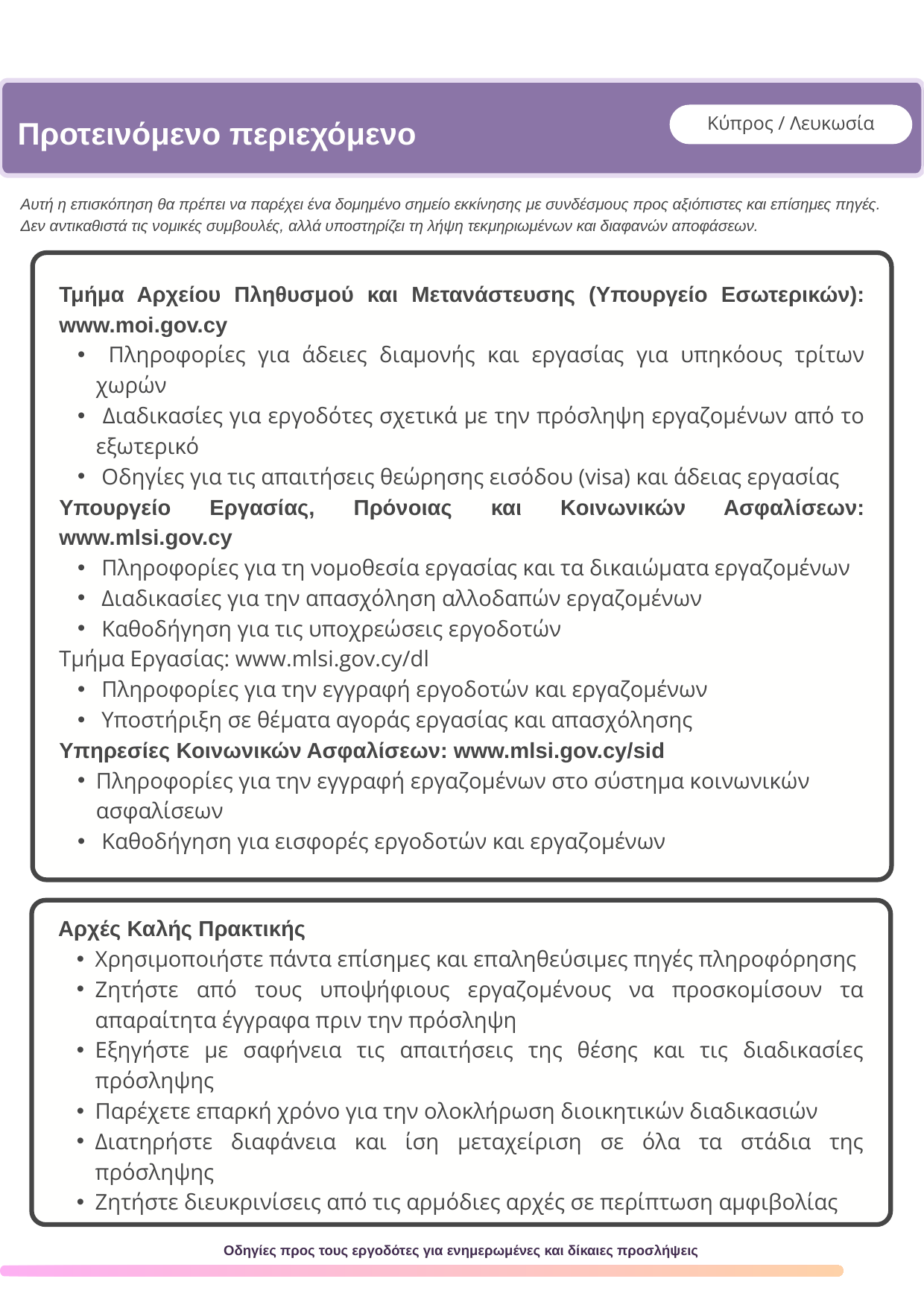

Κοινόχρηστο
Προτεινόμενο περιεχόμενο

Kύπρος / Λευκωσία
Αυτή η επισκόπηση θα πρέπει να παρέχει ένα δομημένο σημείο εκκίνησης με συνδέσμους προς αξιόπιστες και επίσημες πηγές. Δεν αντικαθιστά τις νομικές συμβουλές, αλλά υποστηρίζει τη λήψη τεκμηριωμένων και διαφανών αποφάσεων.

Τμήμα Αρχείου Πληθυσμού και Μετανάστευσης (Υπουργείο Εσωτερικών): www.moi.gov.cy
 Πληροφορίες για άδειες διαμονής και εργασίας για υπηκόους τρίτων χωρών
 Διαδικασίες για εργοδότες σχετικά με την πρόσληψη εργαζομένων από το εξωτερικό
 Οδηγίες για τις απαιτήσεις θεώρησης εισόδου (visa) και άδειας εργασίας
Υπουργείο Εργασίας, Πρόνοιας και Κοινωνικών Ασφαλίσεων: www.mlsi.gov.cy
 Πληροφορίες για τη νομοθεσία εργασίας και τα δικαιώματα εργαζομένων
 Διαδικασίες για την απασχόληση αλλοδαπών εργαζομένων
 Καθοδήγηση για τις υποχρεώσεις εργοδοτών
Τμήμα Εργασίας: www.mlsi.gov.cy/dl
 Πληροφορίες για την εγγραφή εργοδοτών και εργαζομένων
 Υποστήριξη σε θέματα αγοράς εργασίας και απασχόλησης
Υπηρεσίες Κοινωνικών Ασφαλίσεων: www.mlsi.gov.cy/sid
Πληροφορίες για την εγγραφή εργαζομένων στο σύστημα κοινωνικών ασφαλίσεων
 Καθοδήγηση για εισφορές εργοδοτών και εργαζομένων

Νόμιμο Δικαίωμα στην Εργασία
Πού και πώς μπορούν οι εργοδότες να επαληθεύσουν το δικαίωμα εργασίας
Απαιτούμενα δικαιολογητικά από το νόμο
Τι επιτρέπεται νόμιμα να ζητούν οι εργοδότες — και τι πρέπει να αποφεύγουν
Επίσημες πηγές καθοδήγησης ή συμβουλευτικές υπηρεσίες

Αρχές Καλής Πρακτικής
Χρησιμοποιήστε πάντα επίσημες και επαληθεύσιμες πηγές πληροφόρησης
Ζητήστε από τους υποψήφιους εργαζομένους να προσκομίσουν τα απαραίτητα έγγραφα πριν την πρόσληψη
Εξηγήστε με σαφήνεια τις απαιτήσεις της θέσης και τις διαδικασίες πρόσληψης
Παρέχετε επαρκή χρόνο για την ολοκλήρωση διοικητικών διαδικασιών
Διατηρήστε διαφάνεια και ίση μεταχείριση σε όλα τα στάδια της πρόσληψης
Ζητήστε διευκρινίσεις από τις αρμόδιες αρχές σε περίπτωση αμφιβολίας
Οδηγίες προς τους εργοδότες για ενημερωμένες και δίκαιες προσλήψεις